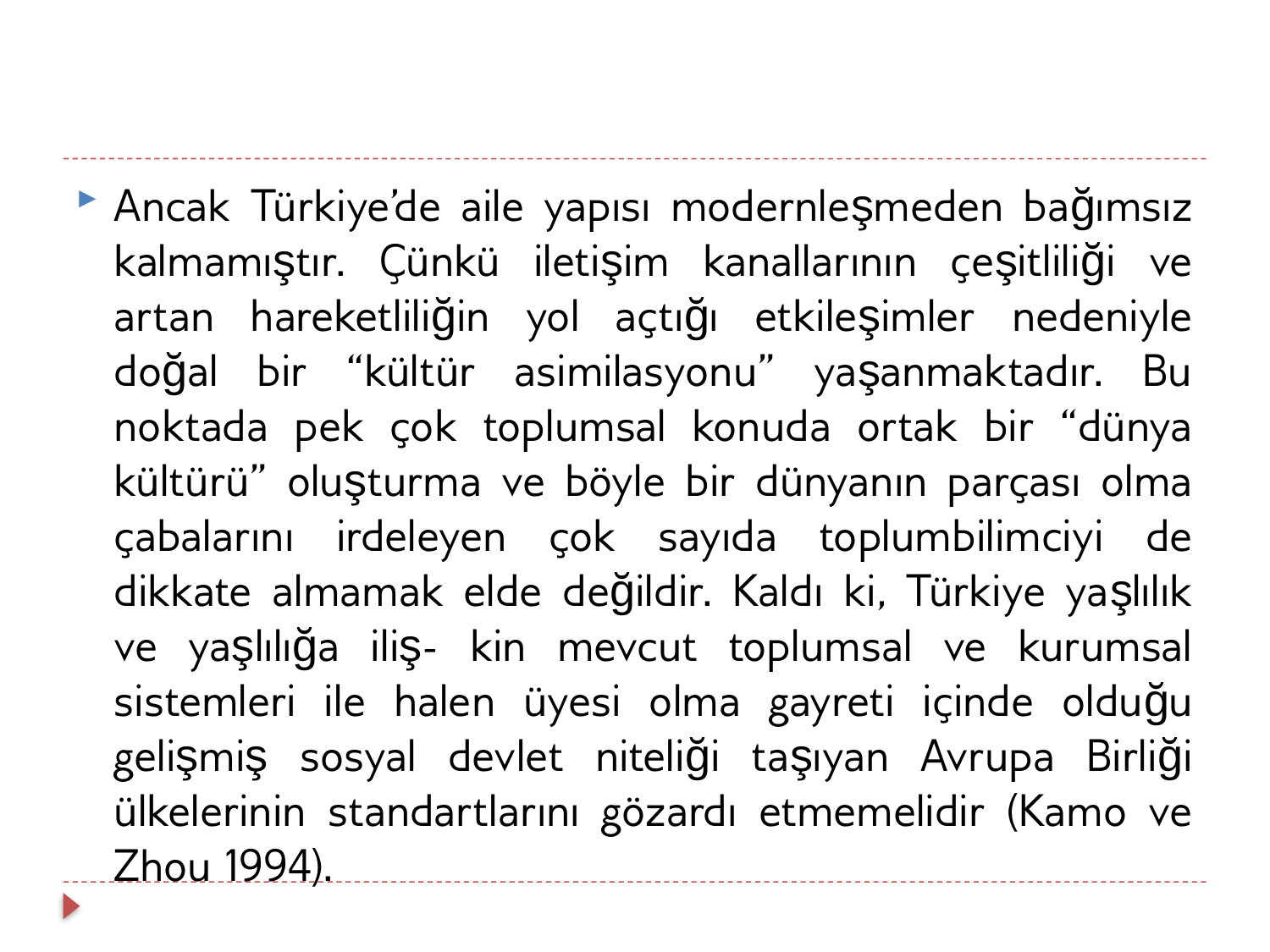

Ancak Türkiye’de aile yapısı modernleşmeden bağımsız kalmamıştır. Çünkü iletişim kanallarının çeşitliliği ve artan hareketliliğin yol açtığı etkileşimler nedeniyle doğal bir “kültür asimilasyonu” yaşanmaktadır. Bu noktada pek çok toplumsal konuda ortak bir “dünya kültürü” oluşturma ve böyle bir dünyanın parçası olma çabalarını irdeleyen çok sayıda toplumbilimciyi de dikkate almamak elde değildir. Kaldı ki, Türkiye yaşlılık ve yaşlılığa iliş- kin mevcut toplumsal ve kurumsal sistemleri ile halen üyesi olma gayreti içinde olduğu gelişmiş sosyal devlet niteliği taşıyan Avrupa Birliği ülkelerinin standartlarını gözardı etmemelidir (Kamo ve Zhou 1994).